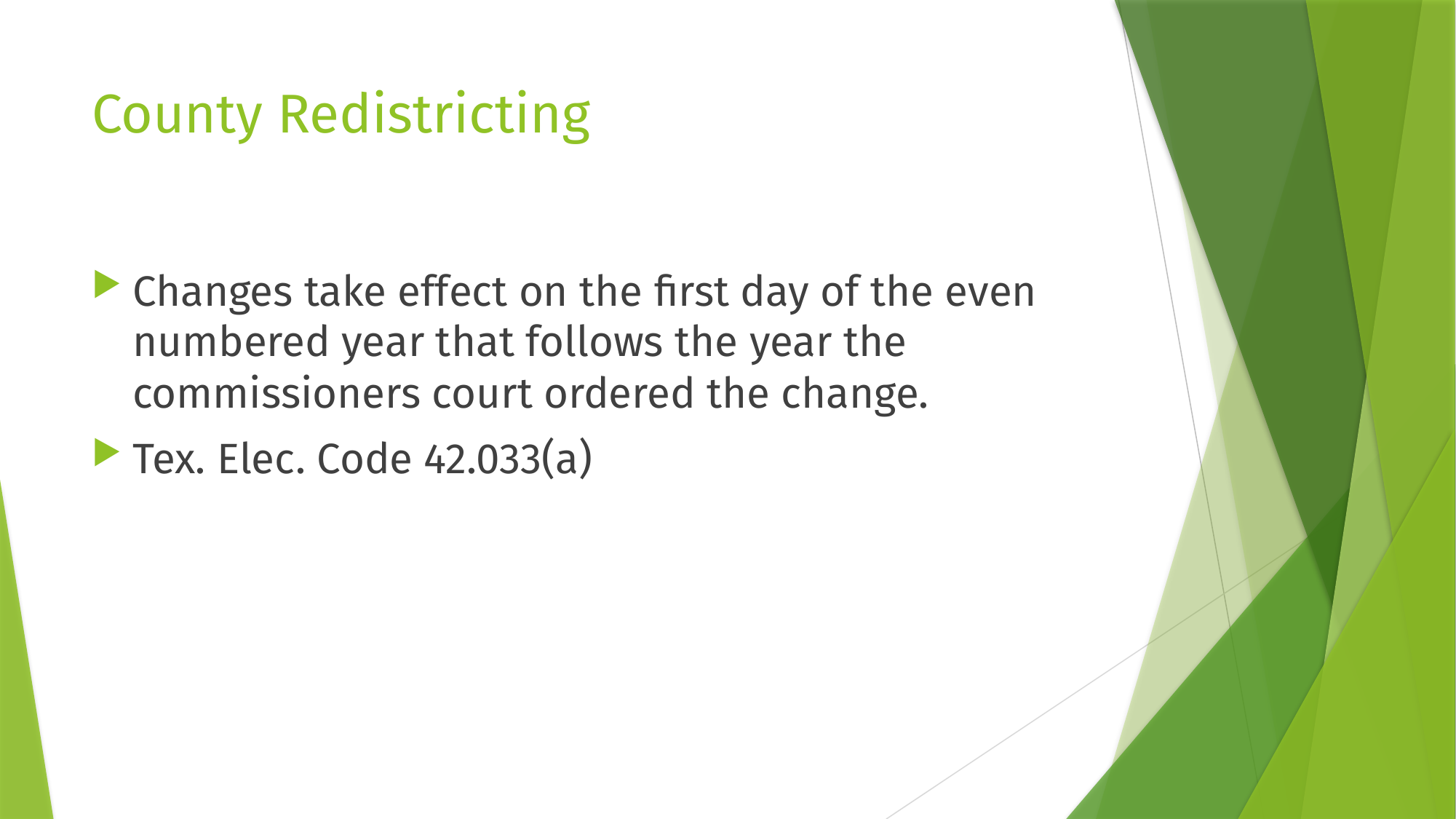

# County Redistricting
Changes take effect on the first day of the even numbered year that follows the year the commissioners court ordered the change.
Tex. Elec. Code 42.033(a)